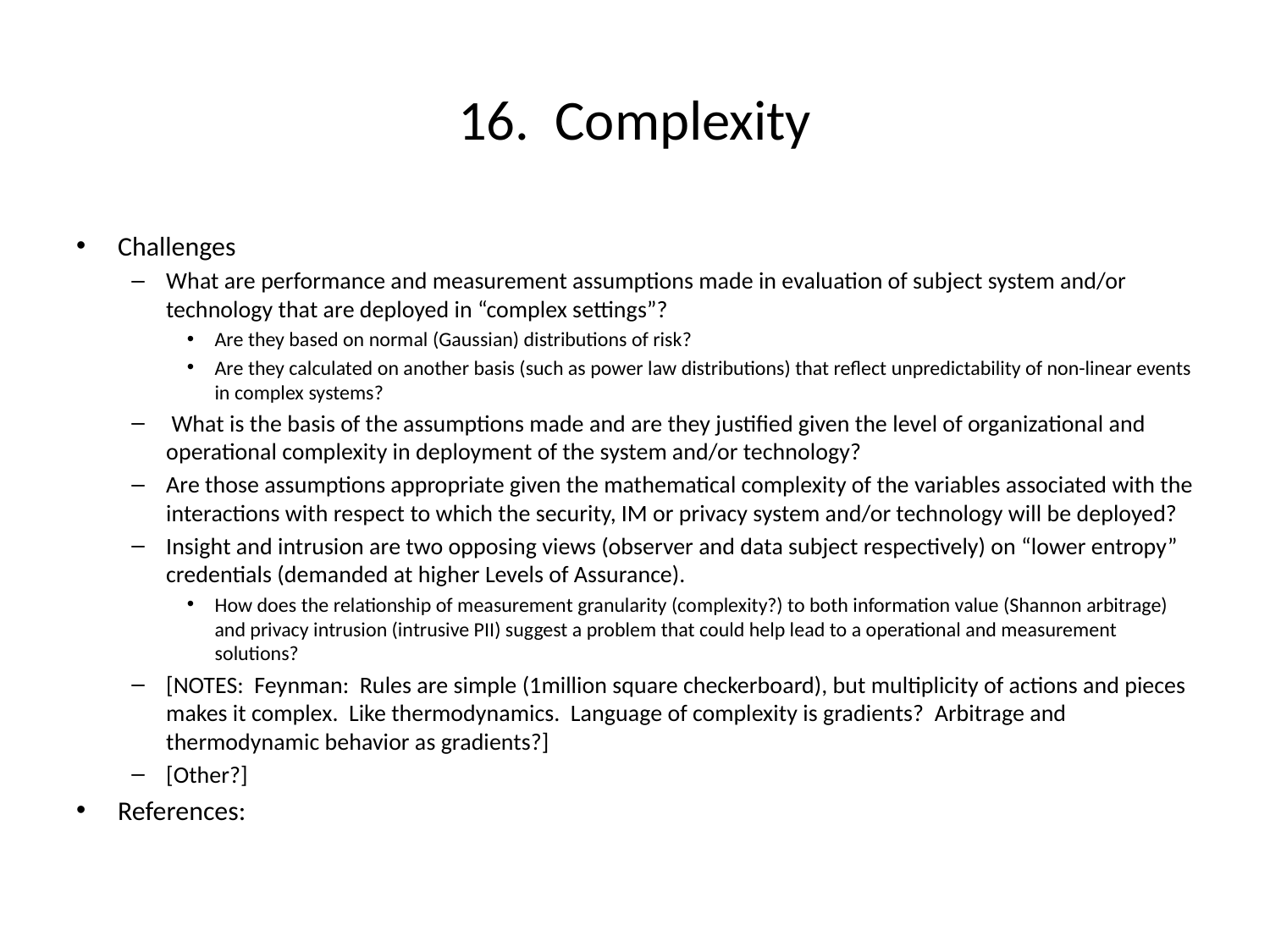

# 16.  Complexity
Challenges
What are performance and measurement assumptions made in evaluation of subject system and/or technology that are deployed in “complex settings”?
Are they based on normal (Gaussian) distributions of risk?
Are they calculated on another basis (such as power law distributions) that reflect unpredictability of non-linear events in complex systems?
 What is the basis of the assumptions made and are they justified given the level of organizational and operational complexity in deployment of the system and/or technology?
Are those assumptions appropriate given the mathematical complexity of the variables associated with the interactions with respect to which the security, IM or privacy system and/or technology will be deployed?
Insight and intrusion are two opposing views (observer and data subject respectively) on “lower entropy” credentials (demanded at higher Levels of Assurance).
How does the relationship of measurement granularity (complexity?) to both information value (Shannon arbitrage) and privacy intrusion (intrusive PII) suggest a problem that could help lead to a operational and measurement solutions?
[NOTES:  Feynman:  Rules are simple (1million square checkerboard), but multiplicity of actions and pieces makes it complex.  Like thermodynamics.  Language of complexity is gradients?  Arbitrage and thermodynamic behavior as gradients?]
[Other?]
References: